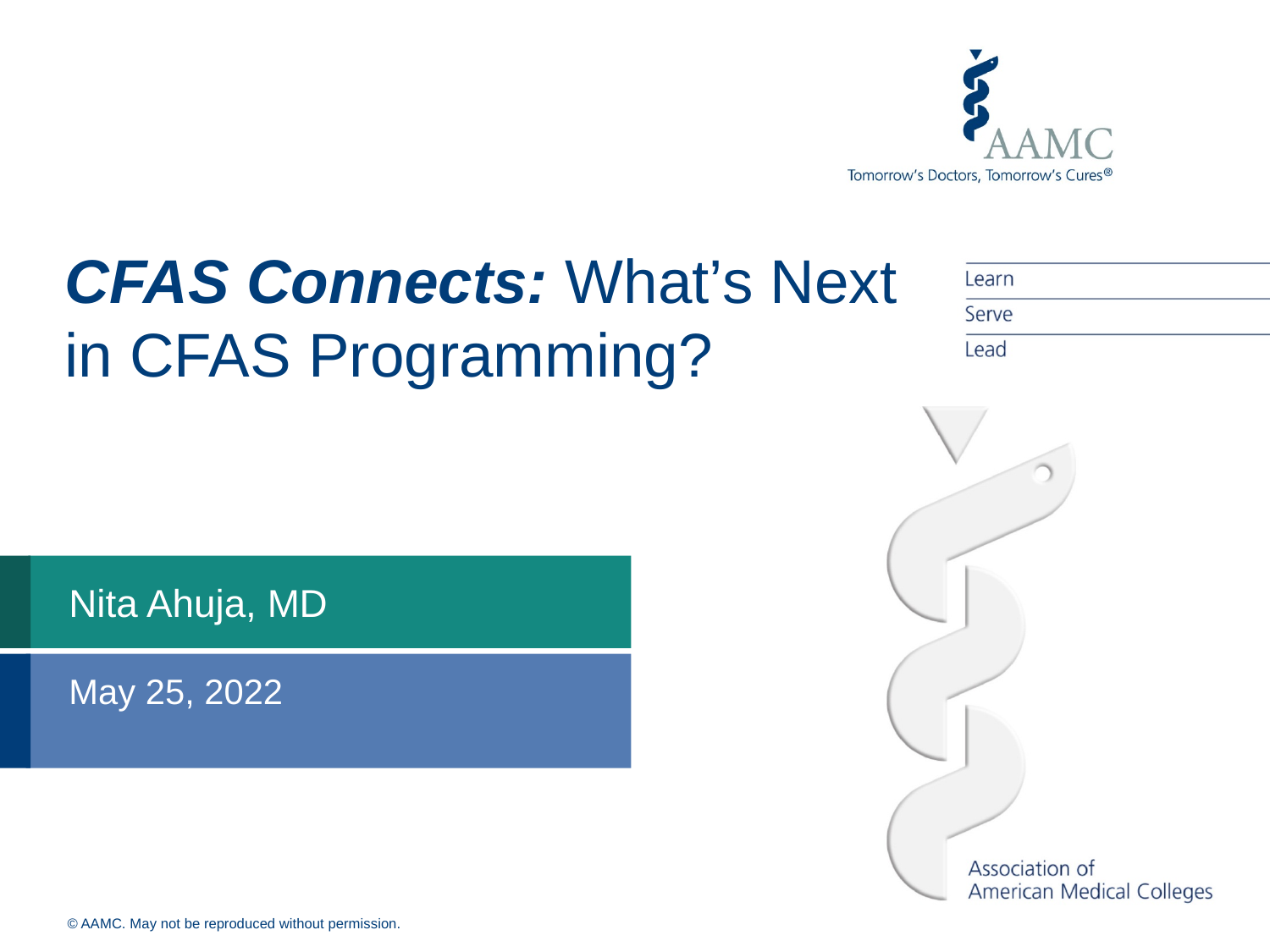

CFAS Connects: What’s Next in CFAS Programming?

Nita Ahuja, MD

May 25, 2022